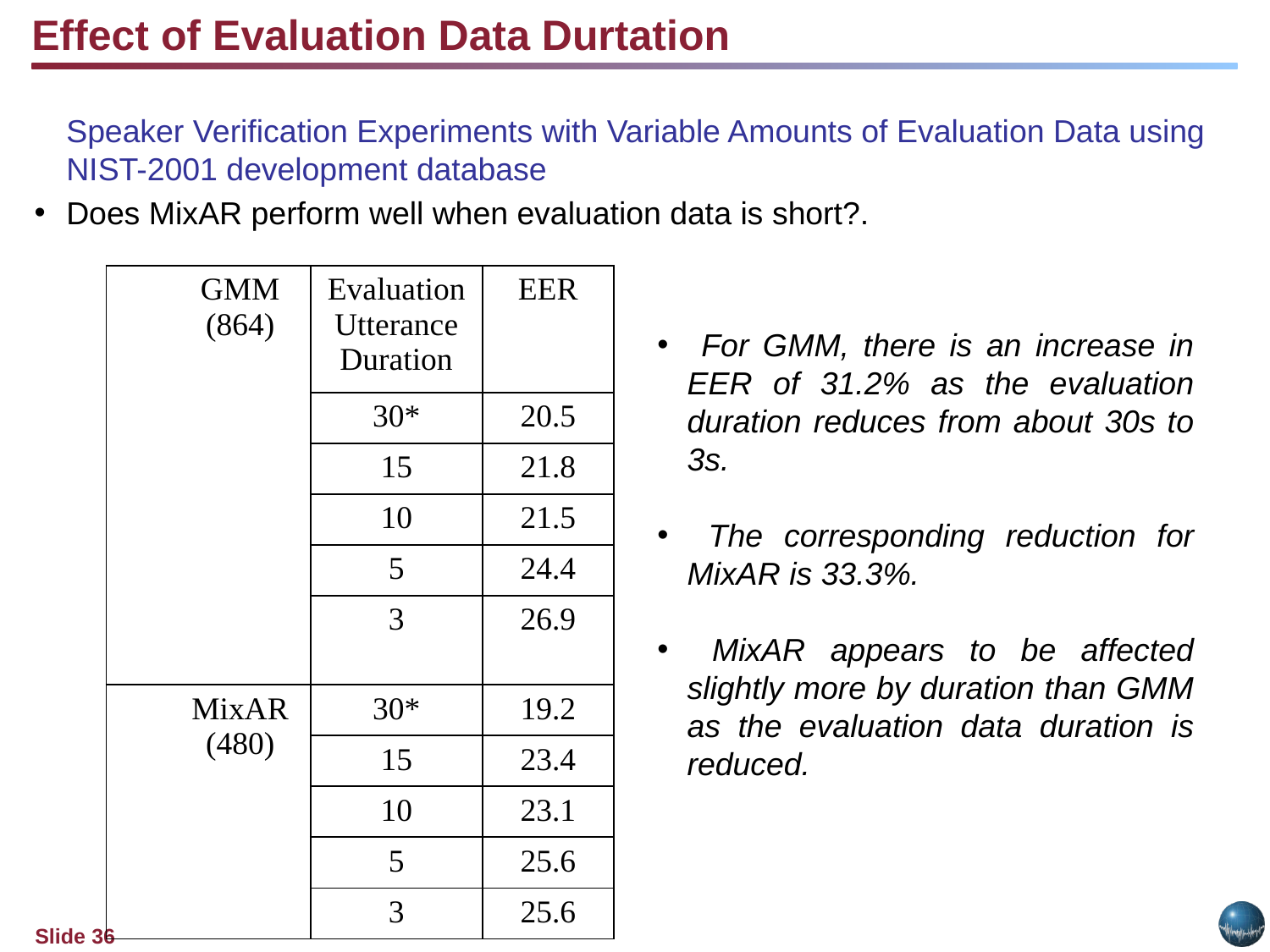

Effect of Evaluation Data Durtation
	Speaker Verification Experiments with Variable Amounts of Evaluation Data using NIST-2001 development database
Does MixAR perform well when evaluation data is short?.
| GMM (864) | Evaluation Utterance Duration | EER |
| --- | --- | --- |
|  | 30\* | 20.5 |
|  | 15 | 21.8 |
|  | 10 | 21.5 |
|  | 5 | 24.4 |
|  | 3 | 26.9 |
| MixAR (480) | 30\* | 19.2 |
|  | 15 | 23.4 |
|  | 10 | 23.1 |
|  | 5 | 25.6 |
|  | 3 | 25.6 |
 For GMM, there is an increase in EER of 31.2% as the evaluation duration reduces from about 30s to 3s.

 The corresponding reduction for MixAR is 33.3%.

 MixAR appears to be affected slightly more by duration than GMM as the evaluation data duration is reduced.